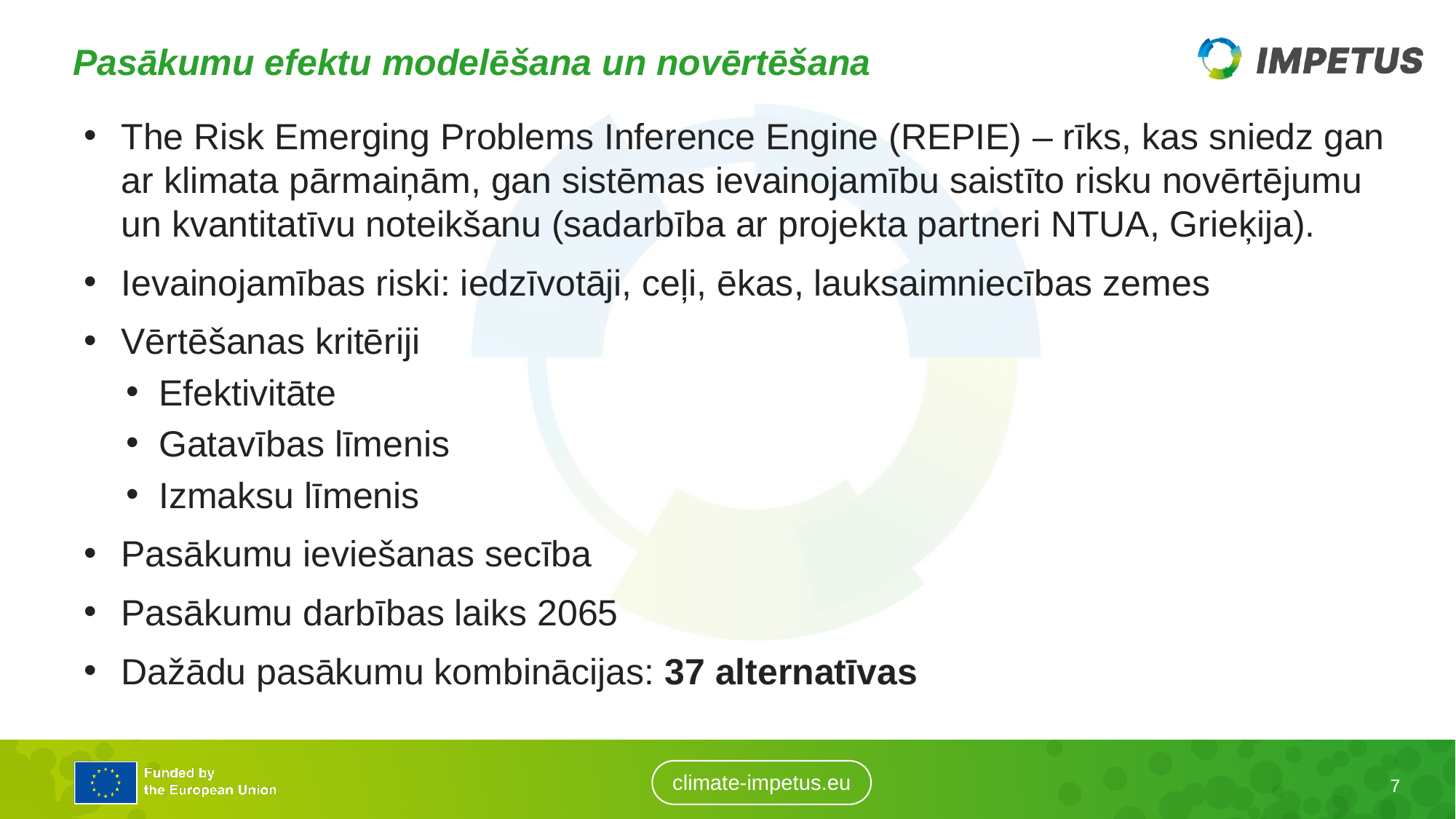

# Pasākumu efektu modelēšana un novērtēšana
The Risk Emerging Problems Inference Engine (REPIE) – rīks, kas sniedz gan ar klimata pārmaiņām, gan sistēmas ievainojamību saistīto risku novērtējumu un kvantitatīvu noteikšanu (sadarbība ar projekta partneri NTUA, Grieķija).
Ievainojamības riski: iedzīvotāji, ceļi, ēkas, lauksaimniecības zemes
Vērtēšanas kritēriji
Efektivitāte
Gatavības līmenis
Izmaksu līmenis
Pasākumu ieviešanas secība
Pasākumu darbības laiks 2065
Dažādu pasākumu kombinācijas: 37 alternatīvas